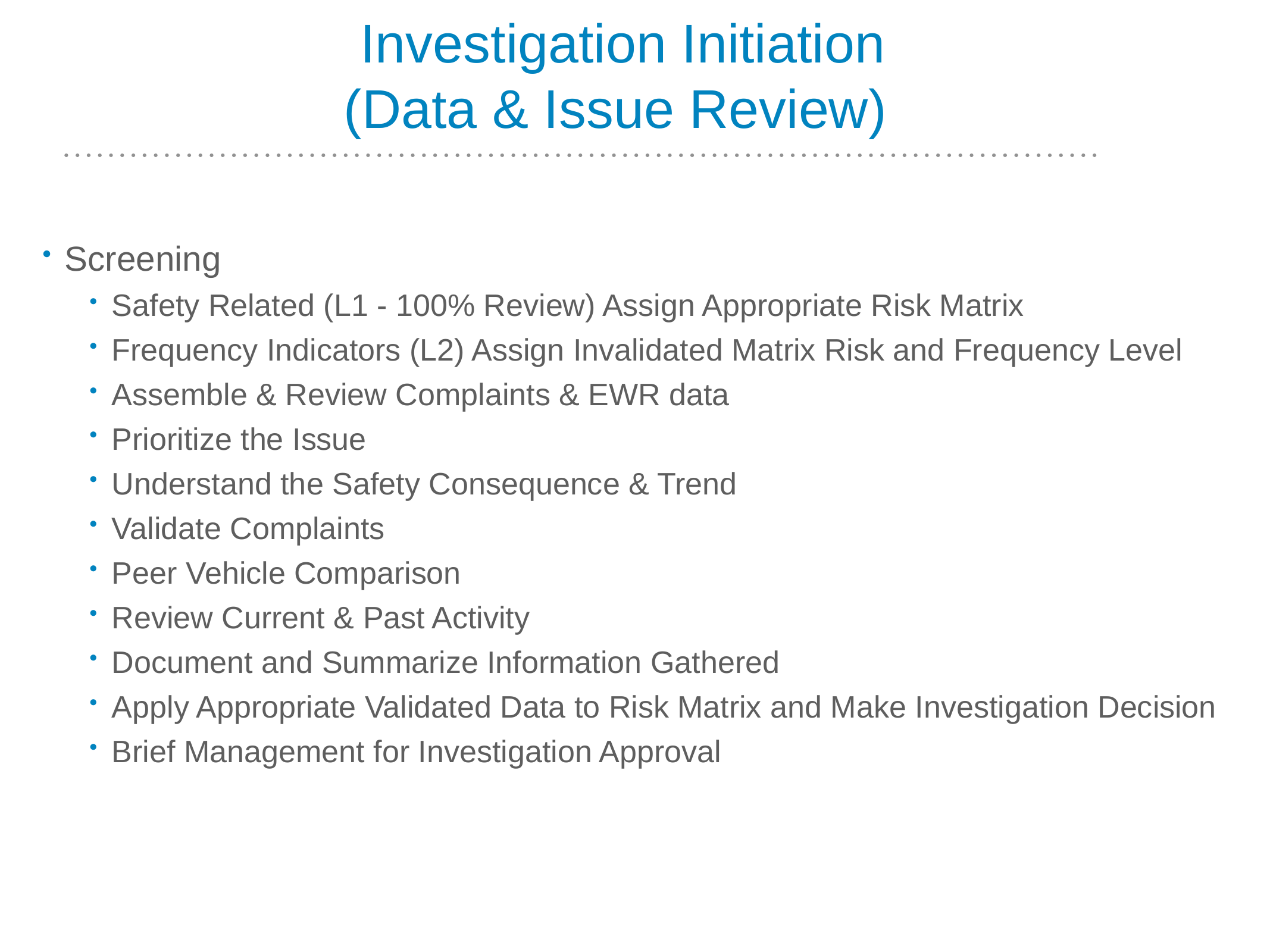

Investigation Initiation
(Data & Issue Review)
#

Screening
Safety Related (L1 - 100% Review) Assign Appropriate Risk Matrix
Frequency Indicators (L2) Assign Invalidated Matrix Risk and Frequency Level
Assemble & Review Complaints & EWR data
Prioritize the Issue
Understand the Safety Consequence & Trend
Validate Complaints
Peer Vehicle Comparison
Review Current & Past Activity
Document and Summarize Information Gathered
Apply Appropriate Validated Data to Risk Matrix and Make Investigation Decision
Brief Management for Investigation Approval